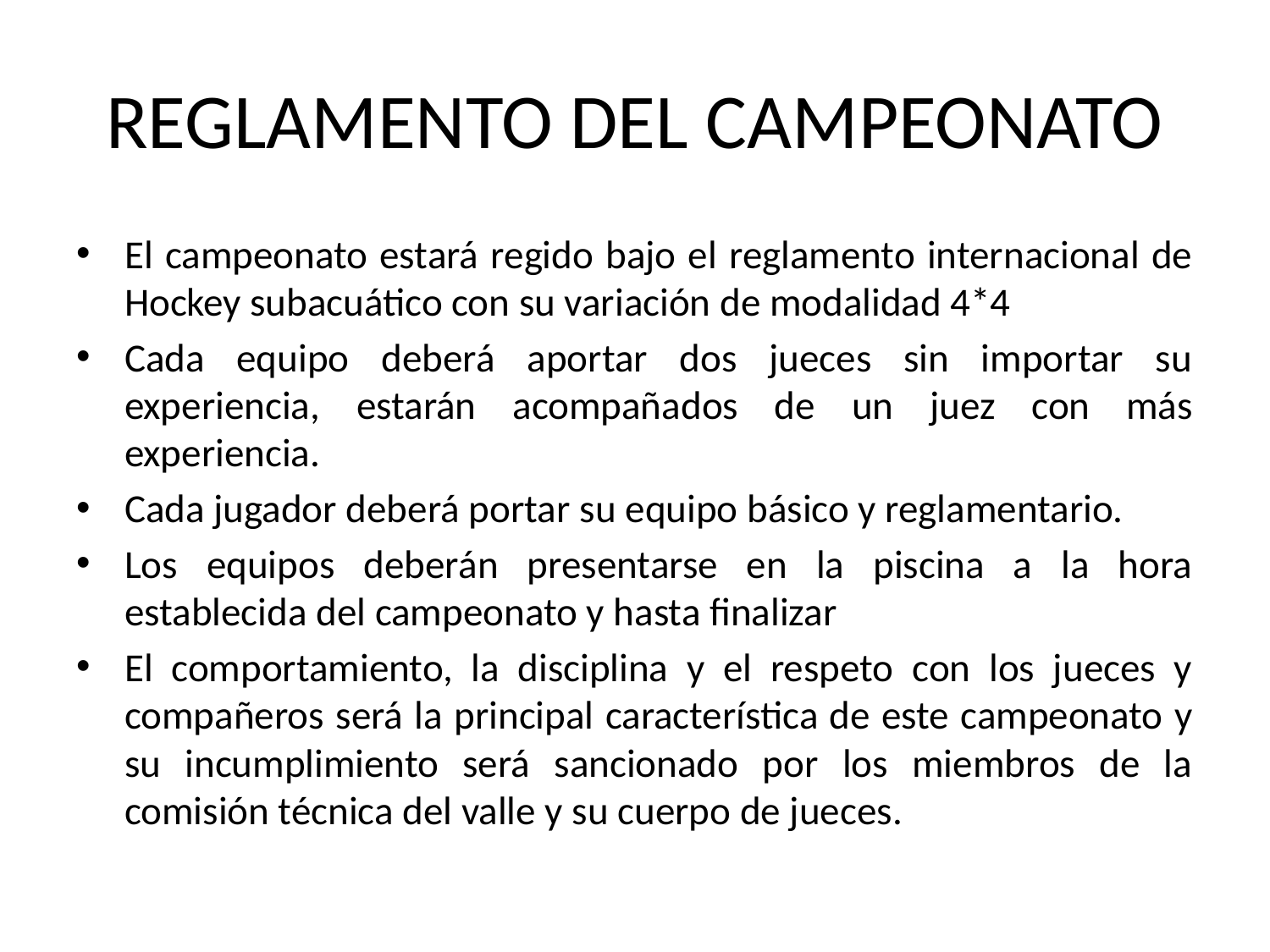

# REGLAMENTO DEL CAMPEONATO
El campeonato estará regido bajo el reglamento internacional de Hockey subacuático con su variación de modalidad 4*4
Cada equipo deberá aportar dos jueces sin importar su experiencia, estarán acompañados de un juez con más experiencia.
Cada jugador deberá portar su equipo básico y reglamentario.
Los equipos deberán presentarse en la piscina a la hora establecida del campeonato y hasta finalizar
El comportamiento, la disciplina y el respeto con los jueces y compañeros será la principal característica de este campeonato y su incumplimiento será sancionado por los miembros de la comisión técnica del valle y su cuerpo de jueces.